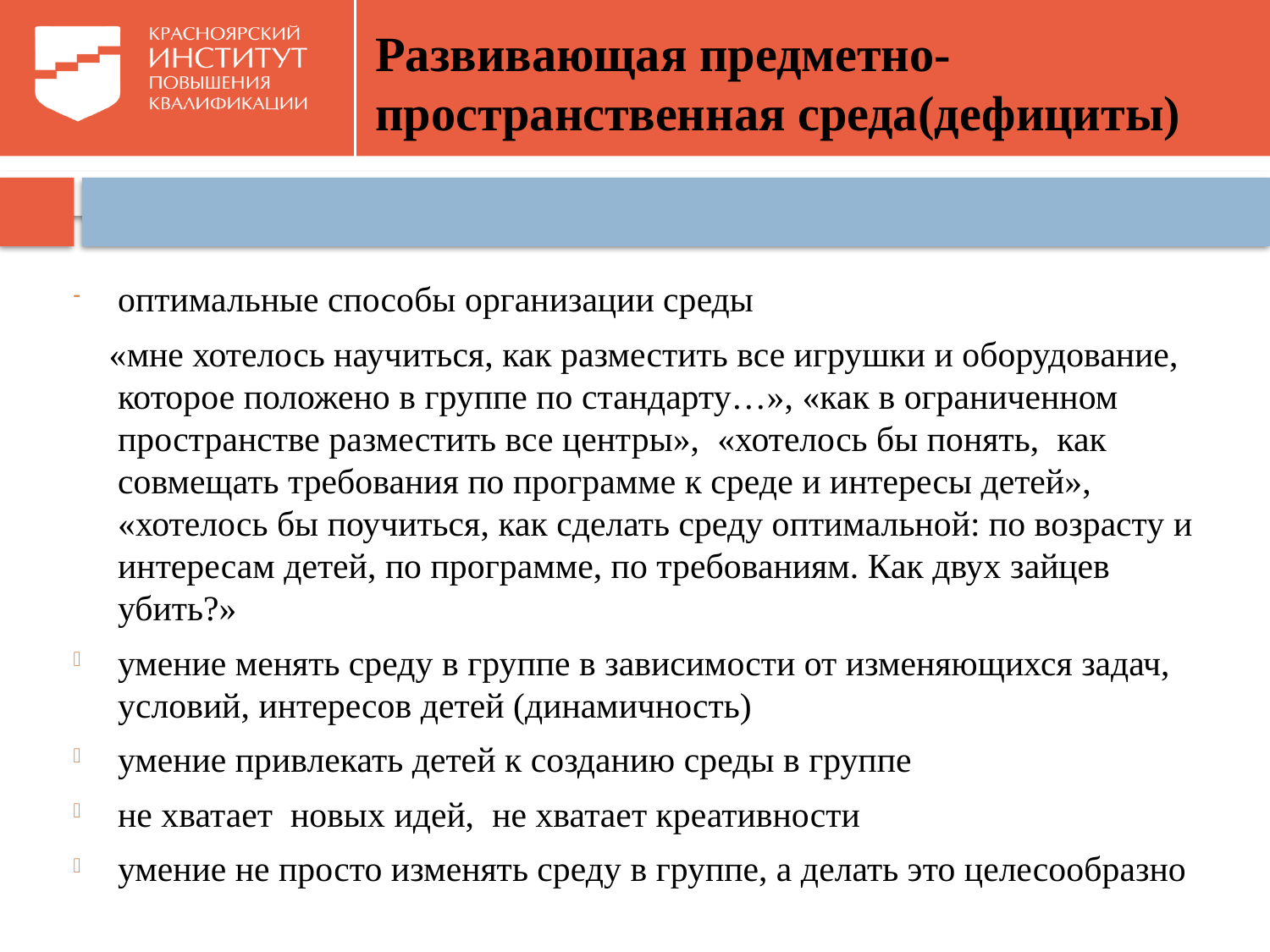

# Развивающая предметно-пространственная среда(дефициты)
оптимальные способы организации среды
    «мне хотелось научиться, как разместить все игрушки и оборудование, которое положено в группе по стандарту…», «как в ограниченном пространстве разместить все центры»,  «хотелось бы понять,  как совмещать требования по программе к среде и интересы детей»,  «хотелось бы поучиться, как сделать среду оптимальной: по возрасту и интересам детей, по программе, по требованиям. Как двух зайцев убить?»
умение менять среду в группе в зависимости от изменяющихся задач, условий, интересов детей (динамичность)
умение привлекать детей к созданию среды в группе
не хватает  новых идей,  не хватает креативности
умение не просто изменять среду в группе, а делать это целесообразно